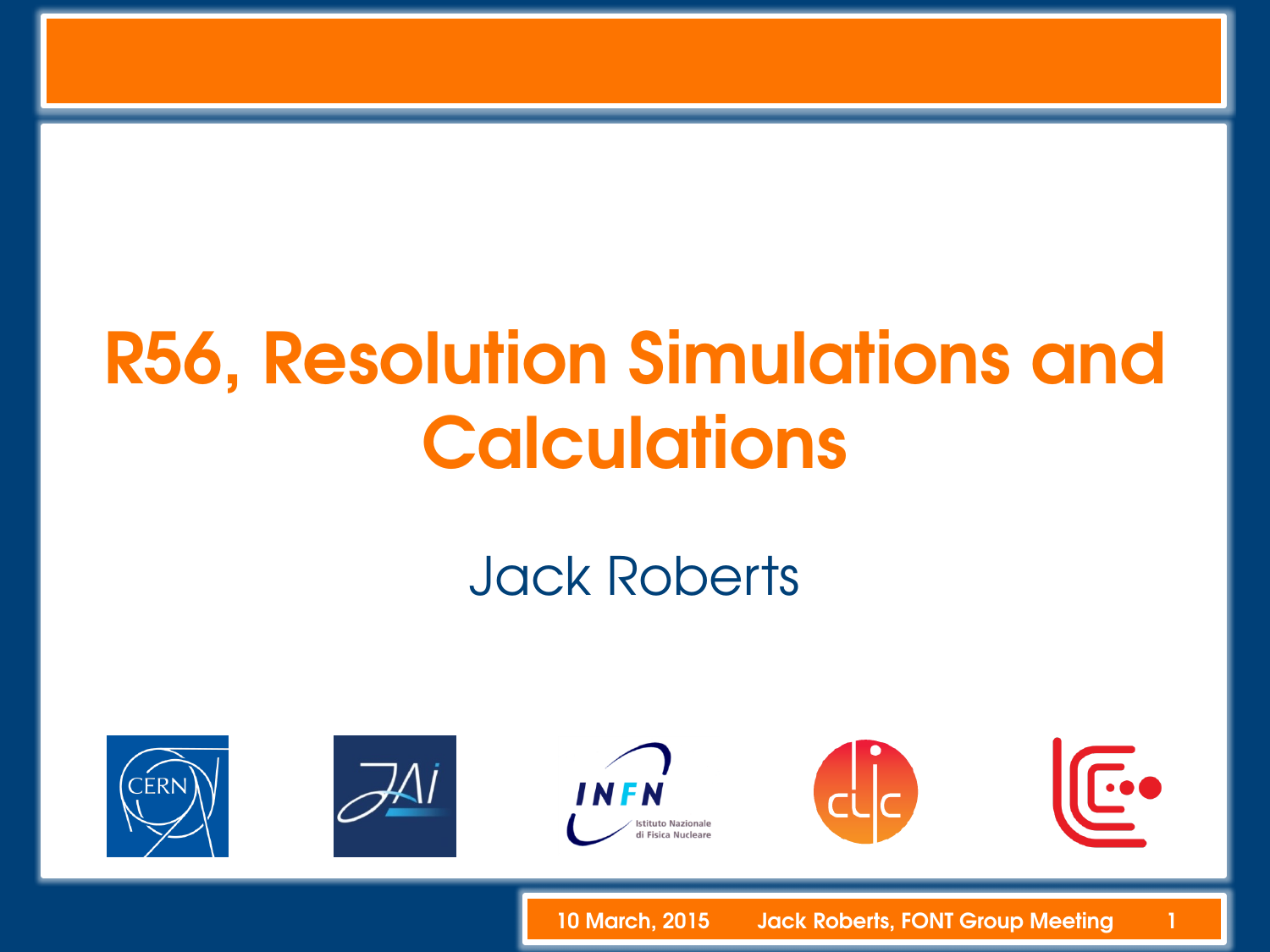

# R56, Resolution Simulations and Calculations
Jack Roberts
10 March, 2015
Jack Roberts, FONT Group Meeting
1